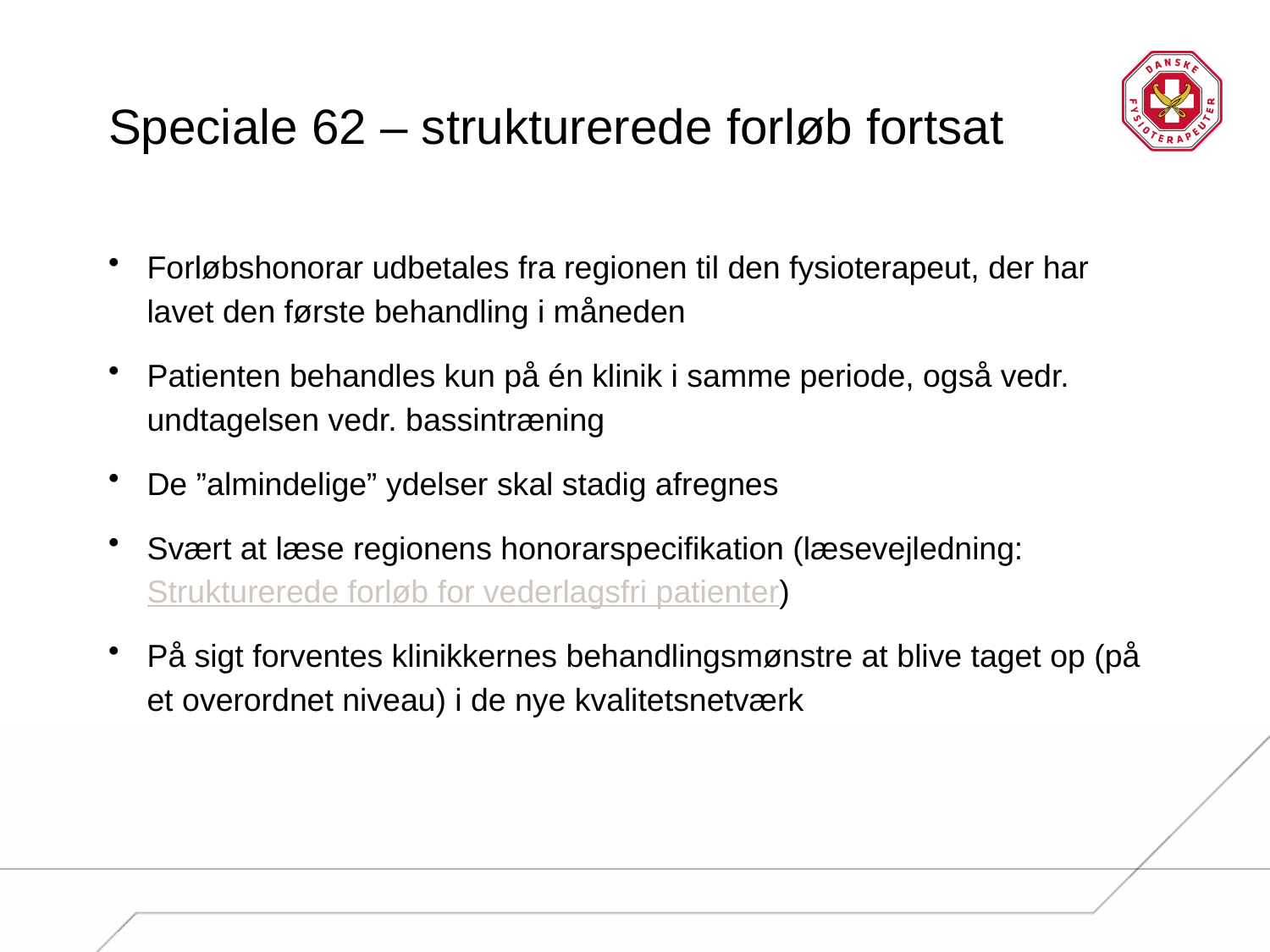

# Speciale 62 – strukturerede forløb fortsat
Forløbshonorar udbetales fra regionen til den fysioterapeut, der har lavet den første behandling i måneden
Patienten behandles kun på én klinik i samme periode, også vedr. undtagelsen vedr. bassintræning
De ”almindelige” ydelser skal stadig afregnes
Svært at læse regionens honorarspecifikation (læsevejledning: Strukturerede forløb for vederlagsfri patienter)
På sigt forventes klinikkernes behandlingsmønstre at blive taget op (på et overordnet niveau) i de nye kvalitetsnetværk